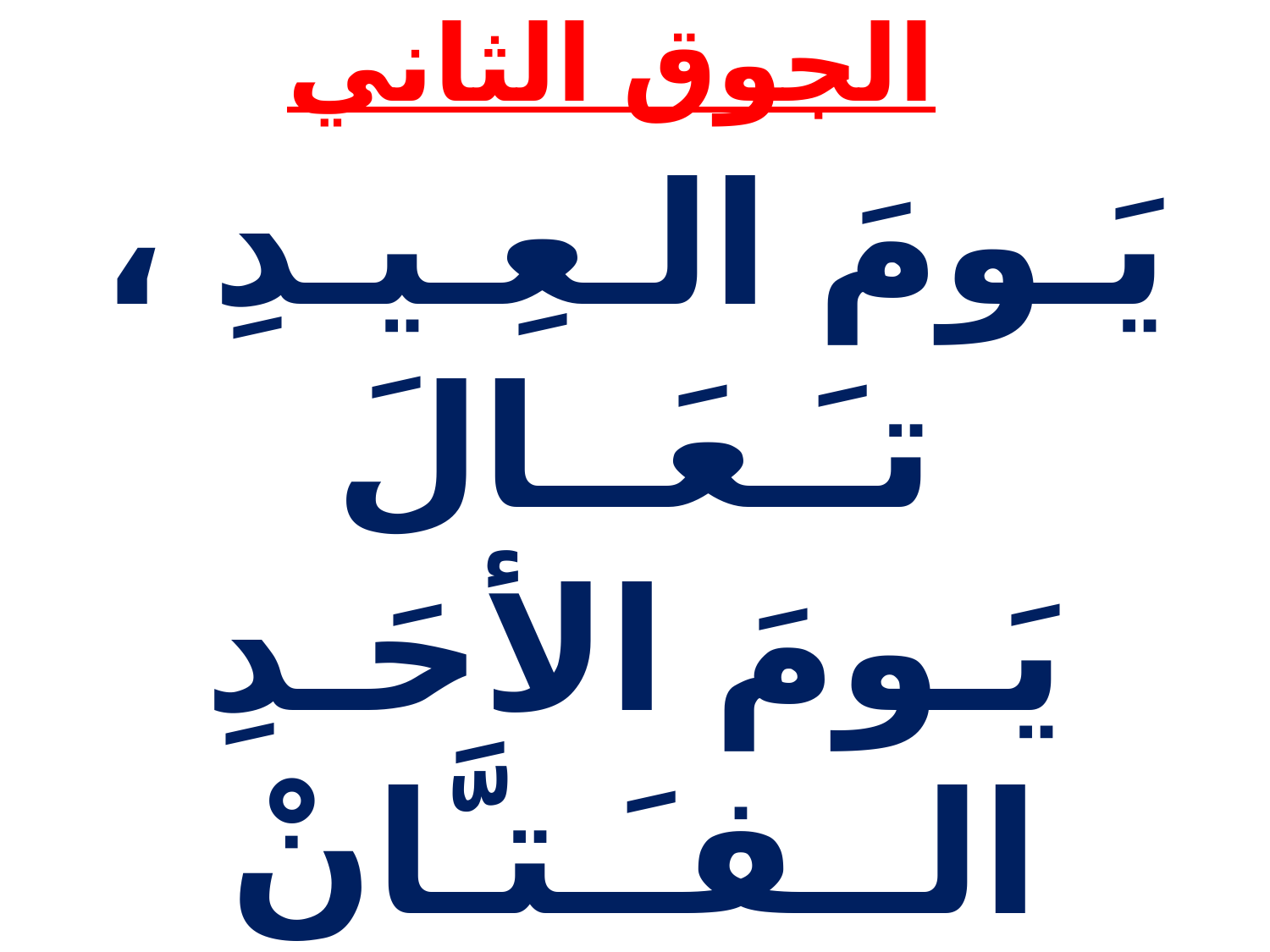

الجوق الثاني
يَـومَ الـعِـيـدِ ، تـَـعَــالَ
يَـومَ الأحَـدِ الــفـَـتـَّانْ
مِـنـكَ الـبَـهْــجُ تـَــلالا
فـي المَلاكِ والإنسَـانْ